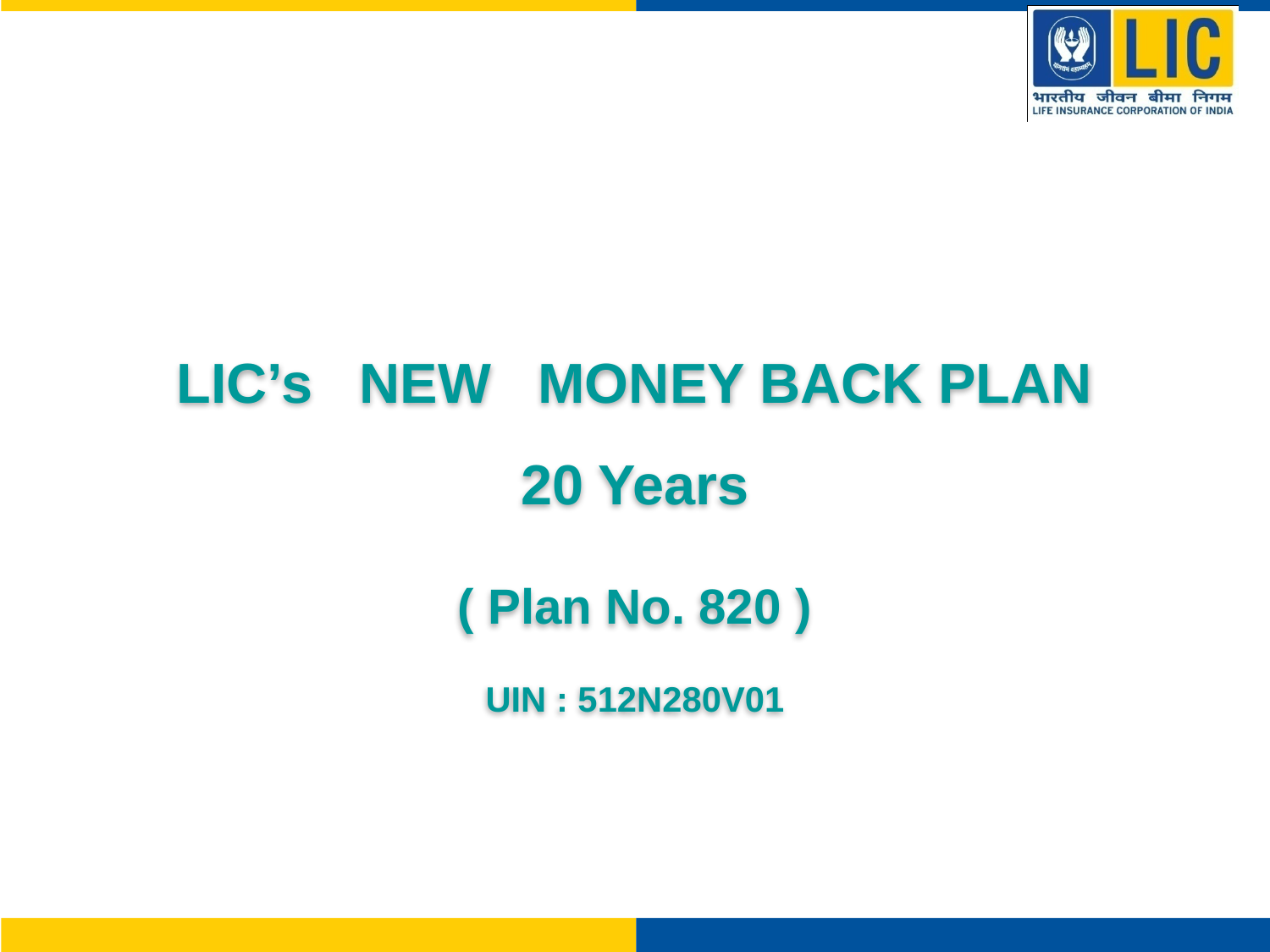

LIC’s   NEW   MONEY BACK PLAN
20 Years
( Plan No. 820 )
UIN : 512N280V01